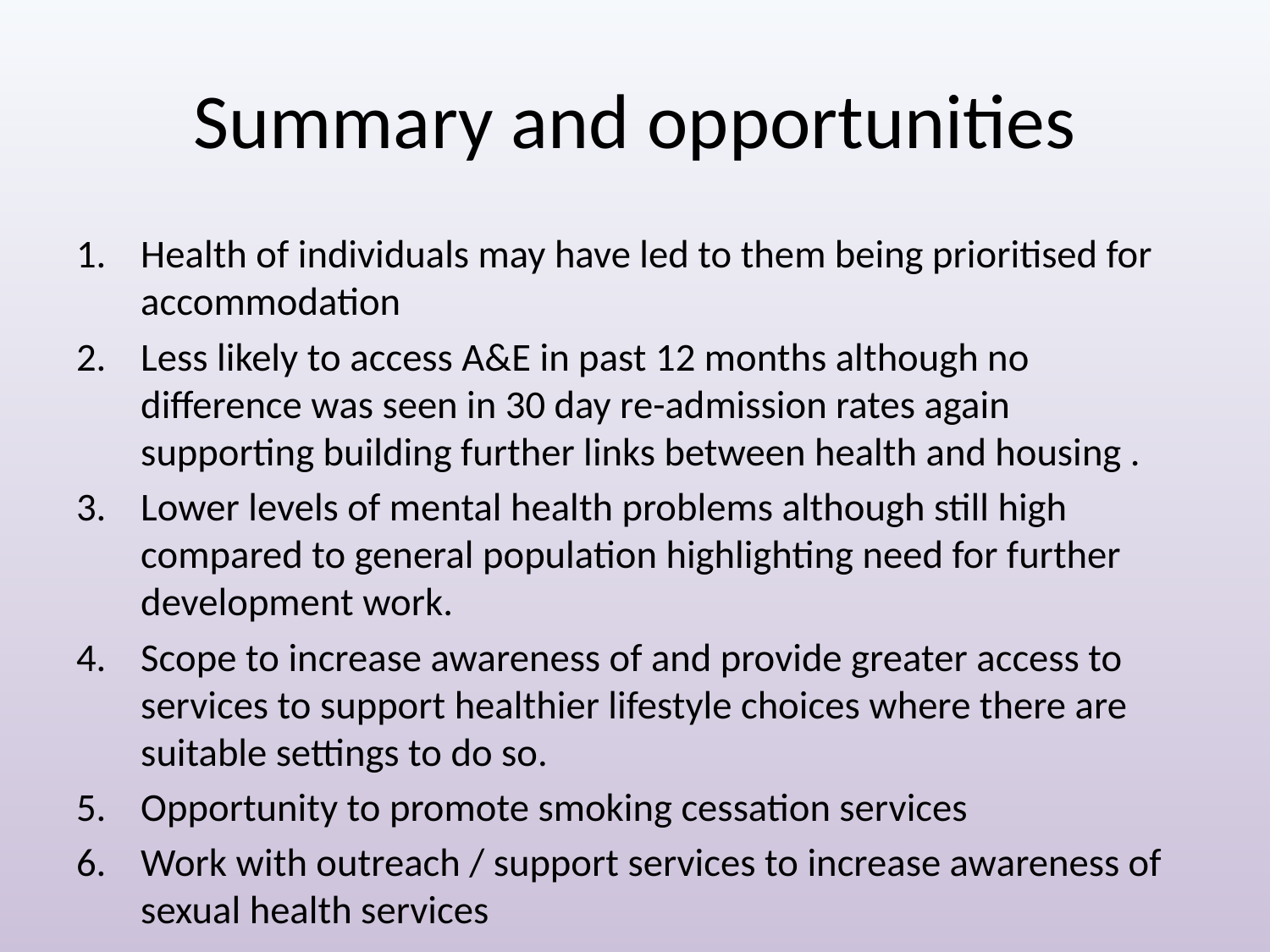

# Summary and opportunities
Health of individuals may have led to them being prioritised for accommodation
Less likely to access A&E in past 12 months although no difference was seen in 30 day re-admission rates again supporting building further links between health and housing .
Lower levels of mental health problems although still high compared to general population highlighting need for further development work.
Scope to increase awareness of and provide greater access to services to support healthier lifestyle choices where there are suitable settings to do so.
Opportunity to promote smoking cessation services
Work with outreach / support services to increase awareness of sexual health services